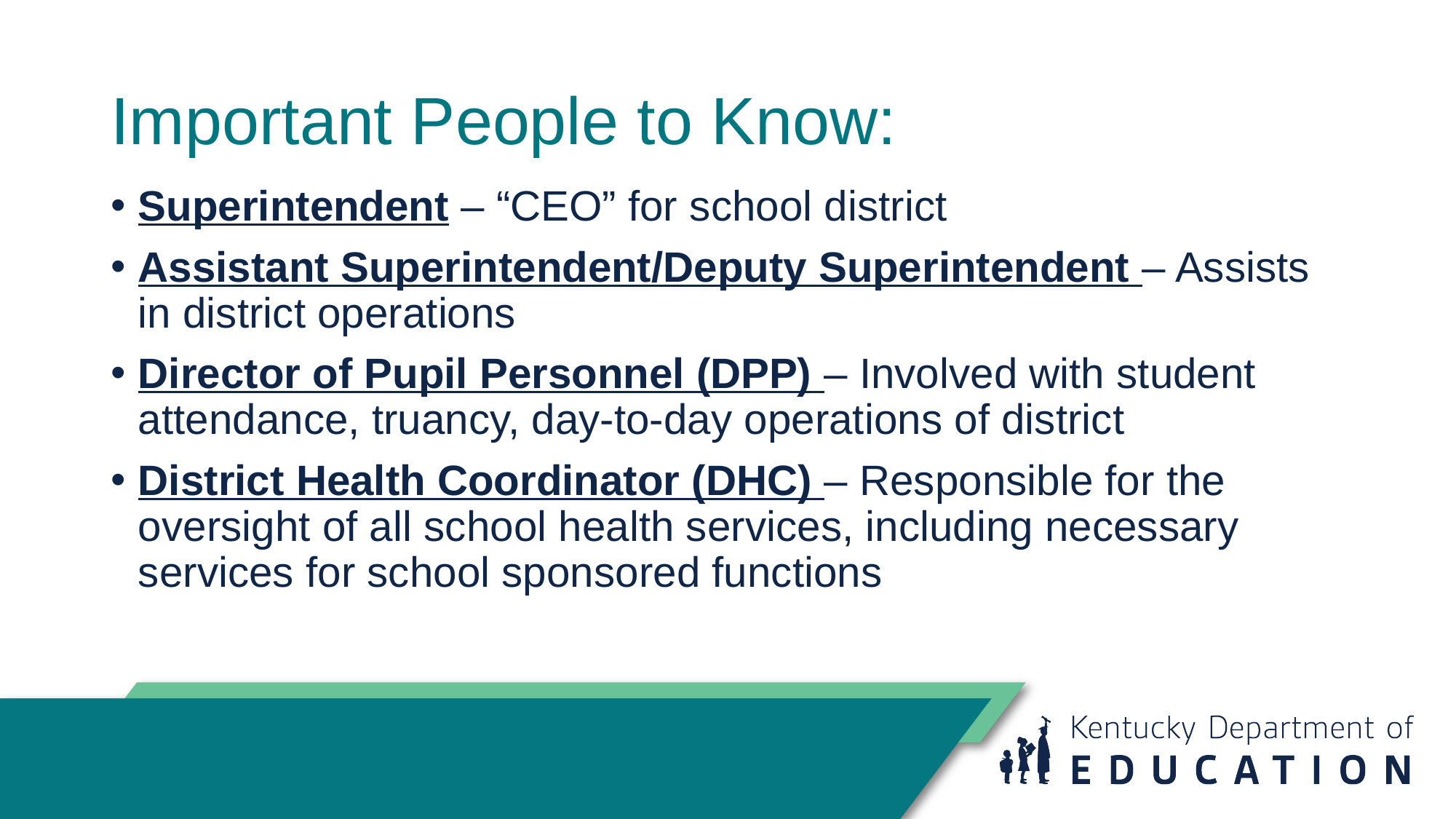

# Important People to Know:
Superintendent – “CEO” for school district
Assistant Superintendent/Deputy Superintendent – Assists in district operations
Director of Pupil Personnel (DPP) – Involved with student attendance, truancy, day-to-day operations of district
District Health Coordinator (DHC) – Responsible for the oversight of all school health services, including necessary services for school sponsored functions